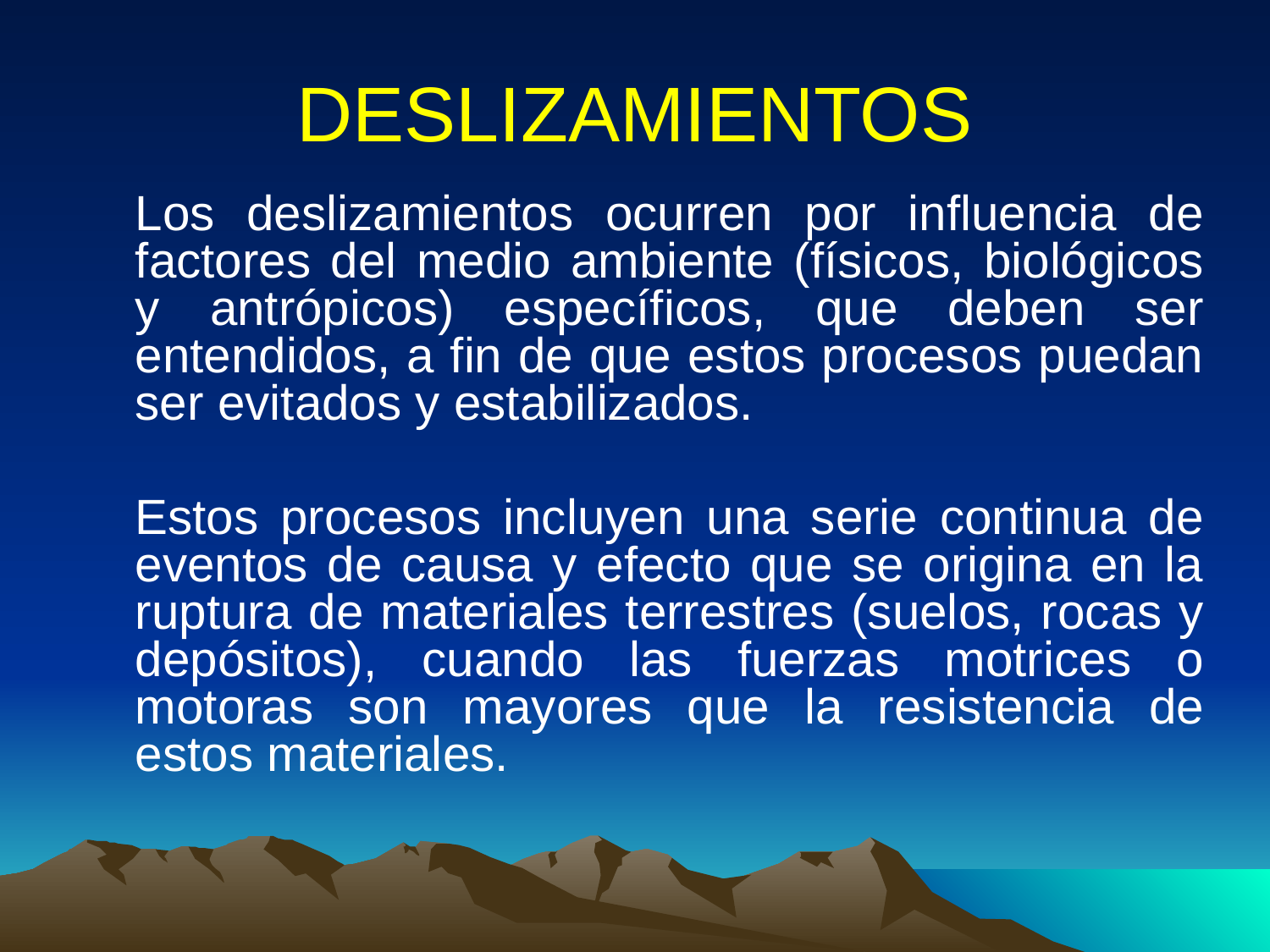

# DESLIZAMIENTOS
	Los deslizamientos ocurren por influencia de factores del medio ambiente (físicos, biológicos y antrópicos) específicos, que deben ser entendidos, a fin de que estos procesos puedan ser evitados y estabilizados.

	Estos procesos incluyen una serie continua de eventos de causa y efecto que se origina en la ruptura de materiales terrestres (suelos, rocas y depósitos), cuando las fuerzas motrices o motoras son mayores que la resistencia de estos materiales.